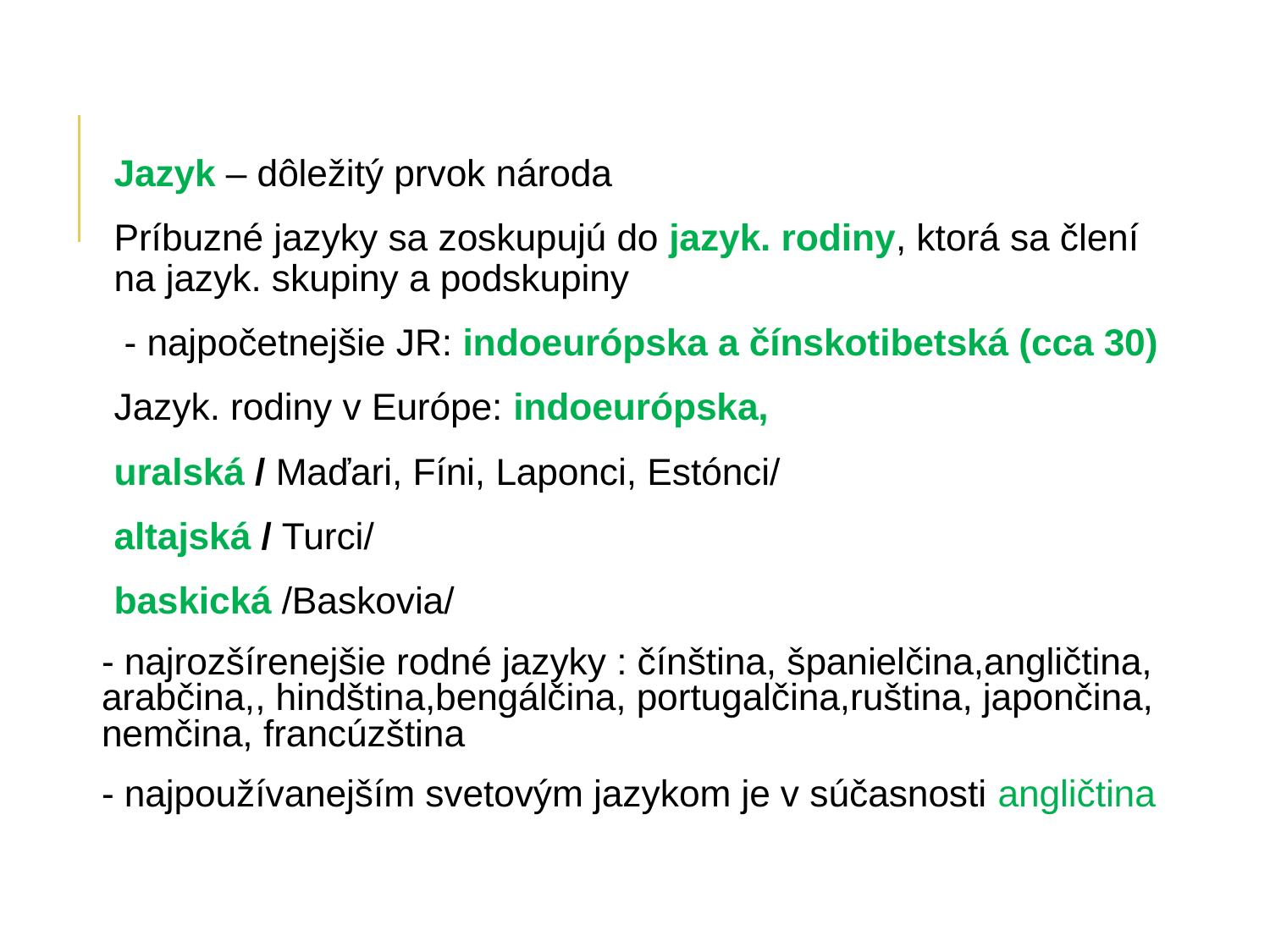

Jazyk – dôležitý prvok národa
Príbuzné jazyky sa zoskupujú do jazyk. rodiny, ktorá sa člení na jazyk. skupiny a podskupiny
 - najpočetnejšie JR: indoeurópska a čínskotibetská (cca 30)
Jazyk. rodiny v Európe: indoeurópska,
uralská / Maďari, Fíni, Laponci, Estónci/
altajská / Turci/
baskická /Baskovia/
- najrozšírenejšie rodné jazyky : čínština, španielčina,angličtina, arabčina,, hindština,bengálčina, portugalčina,ruština, japončina, nemčina, francúzština
- najpoužívanejším svetovým jazykom je v súčasnosti angličtina